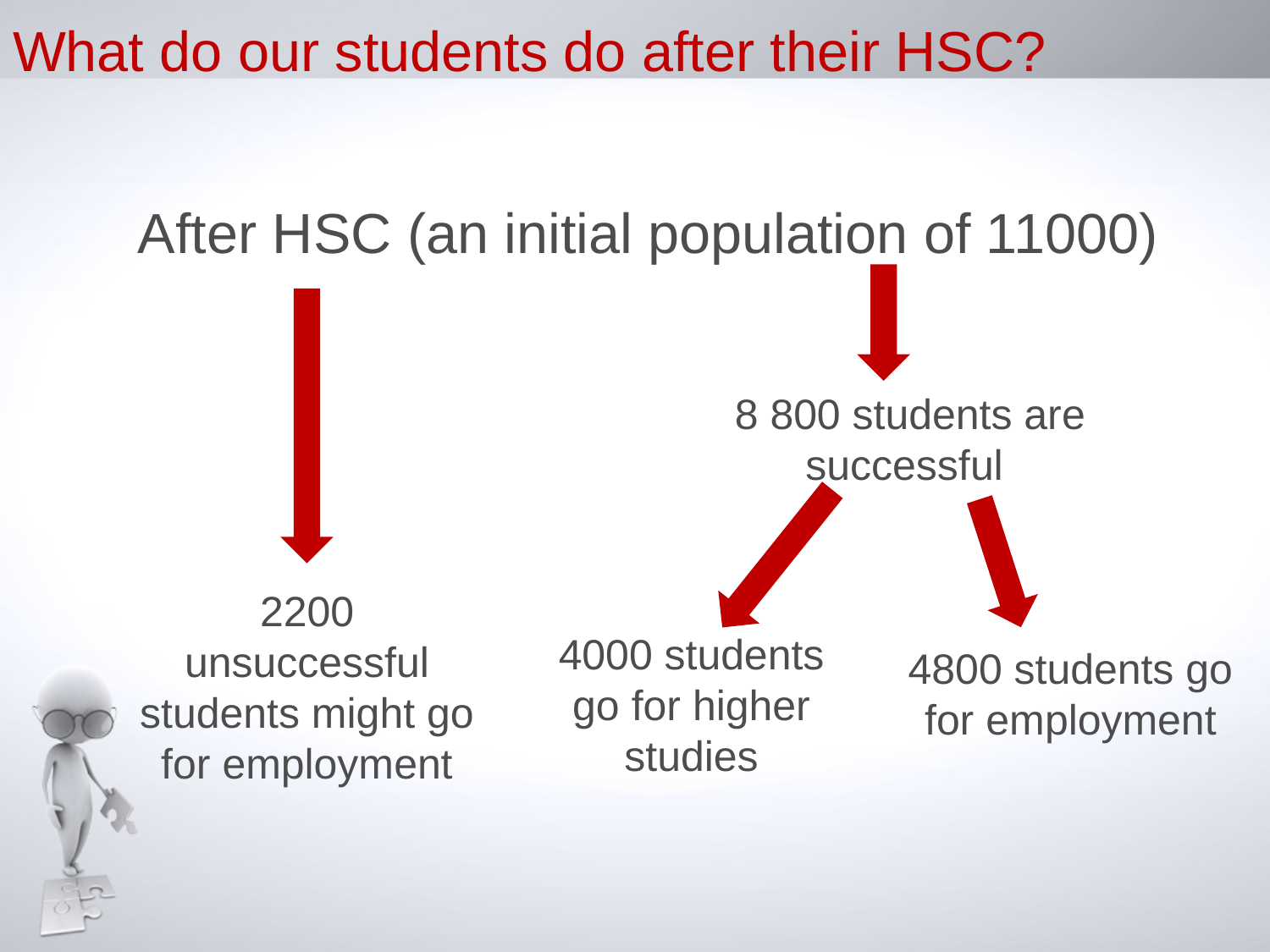

# What do our students do after their HSC?
After HSC (an initial population of 11000)

8 800 students are successful

2200 unsuccessful students might go for employment
4000 students go for higher studies
4800 students go for employment